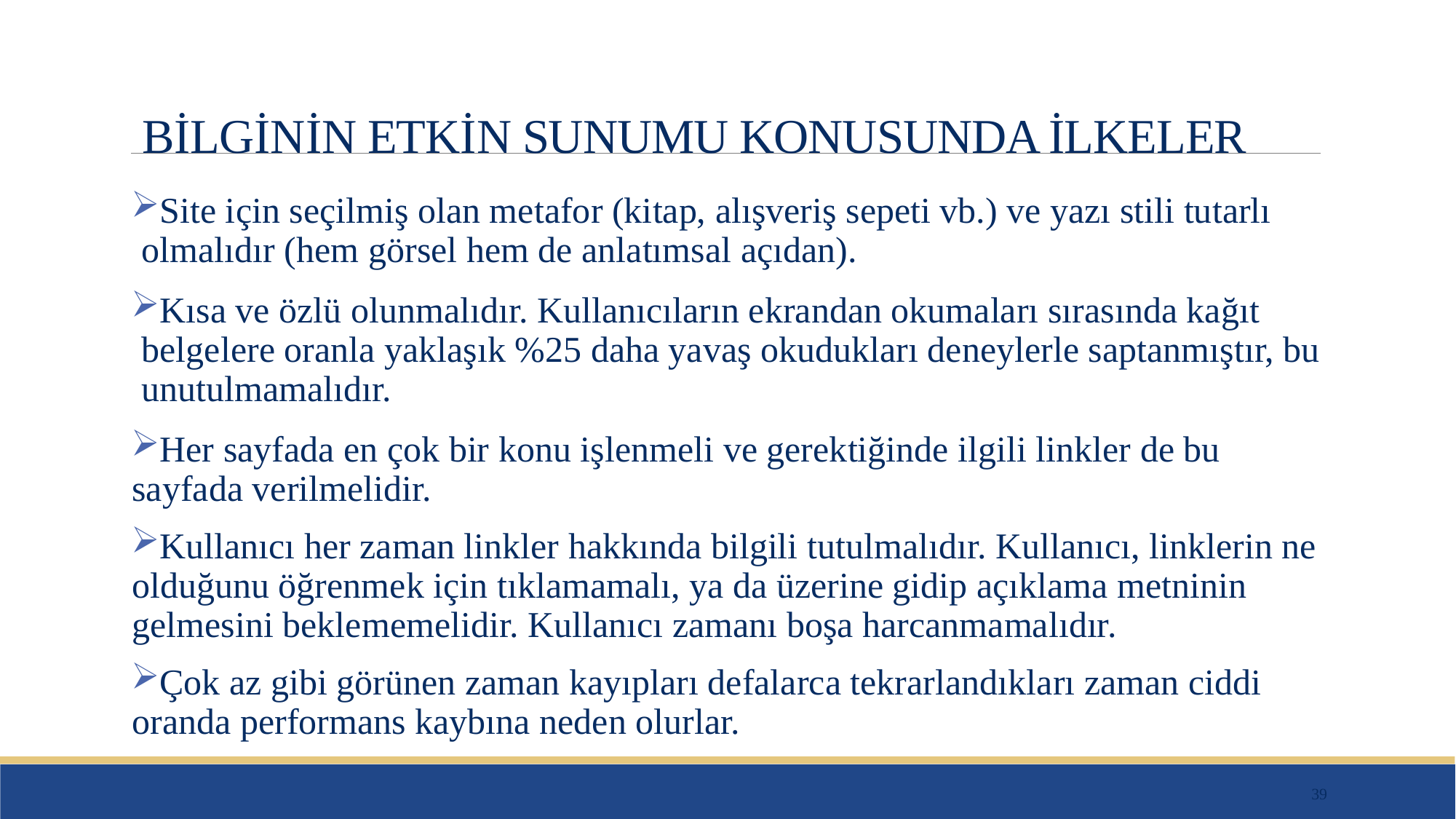

# BİLGİNİN ETKİN SUNUMU KONUSUNDA İLKELER
Site için seçilmiş olan metafor (kitap, alışveriş sepeti vb.) ve yazı stili tutarlı olmalıdır (hem görsel hem de anlatımsal açıdan).
Kısa ve özlü olunmalıdır. Kullanıcıların ekrandan okumaları sırasında kağıt belgelere oranla yaklaşık %25 daha yavaş okudukları deneylerle saptanmıştır, bu unutulmamalıdır.
Her sayfada en çok bir konu işlenmeli ve gerektiğinde ilgili linkler de bu sayfada verilmelidir.
Kullanıcı her zaman linkler hakkında bilgili tutulmalıdır. Kullanıcı, linklerin ne olduğunu öğrenmek için tıklamamalı, ya da üzerine gidip açıklama metninin gelmesini beklememelidir. Kullanıcı zamanı boşa harcanmamalıdır.
Çok az gibi görünen zaman kayıpları defalarca tekrarlandıkları zaman ciddi oranda performans kaybına neden olurlar.

39